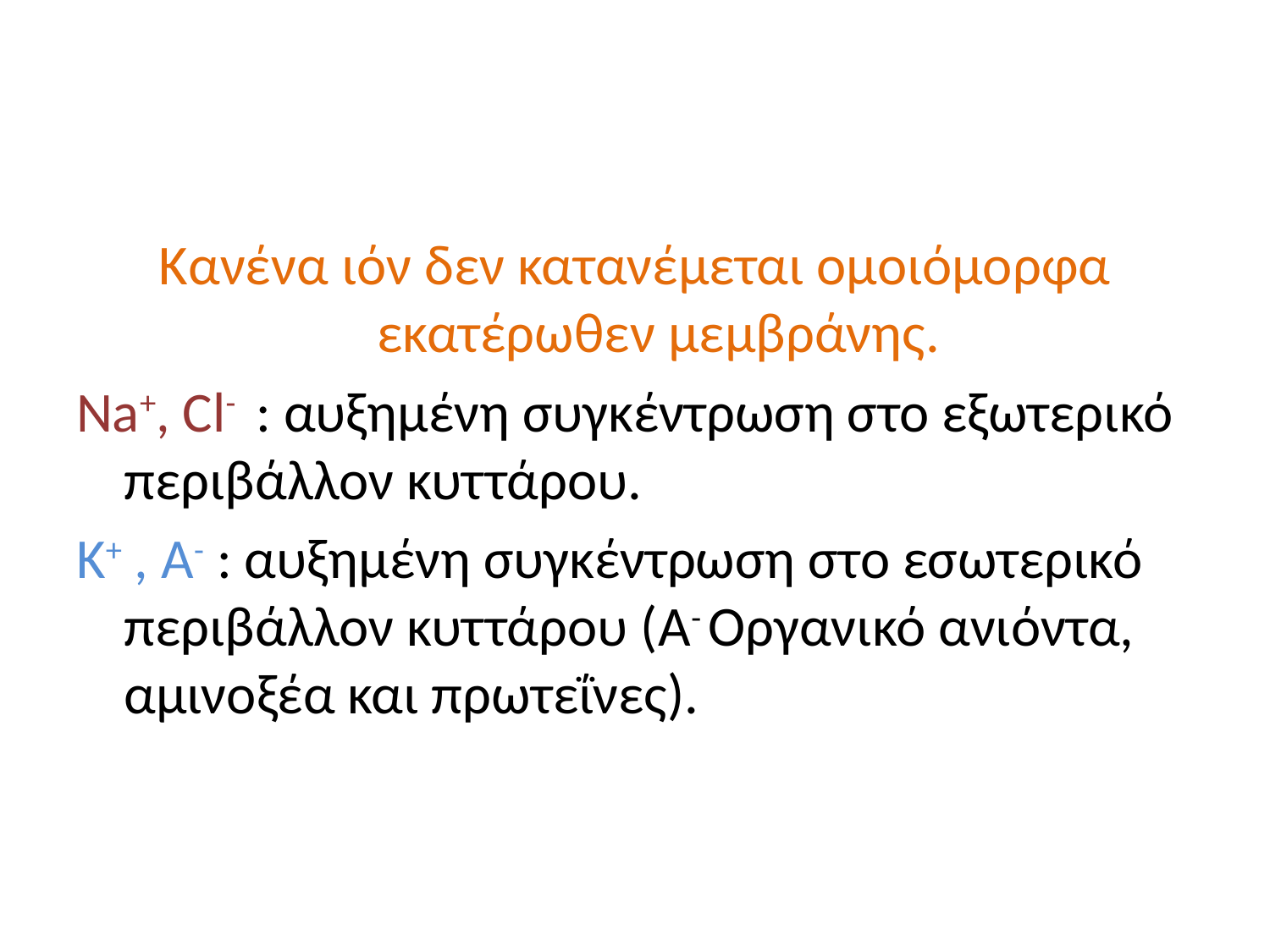

Κανένα ιόν δεν κατανέμεται ομοιόμορφα εκατέρωθεν μεμβράνης.
Na+, Cl-  : αυξημένη συγκέντρωση στο εξωτερικό περιβάλλον κυττάρου.
K+ , A- : αυξημένη συγκέντρωση στο εσωτερικό περιβάλλον κυττάρου (A- Οργανικό ανιόντα, αμινοξέα και πρωτεΐνες).